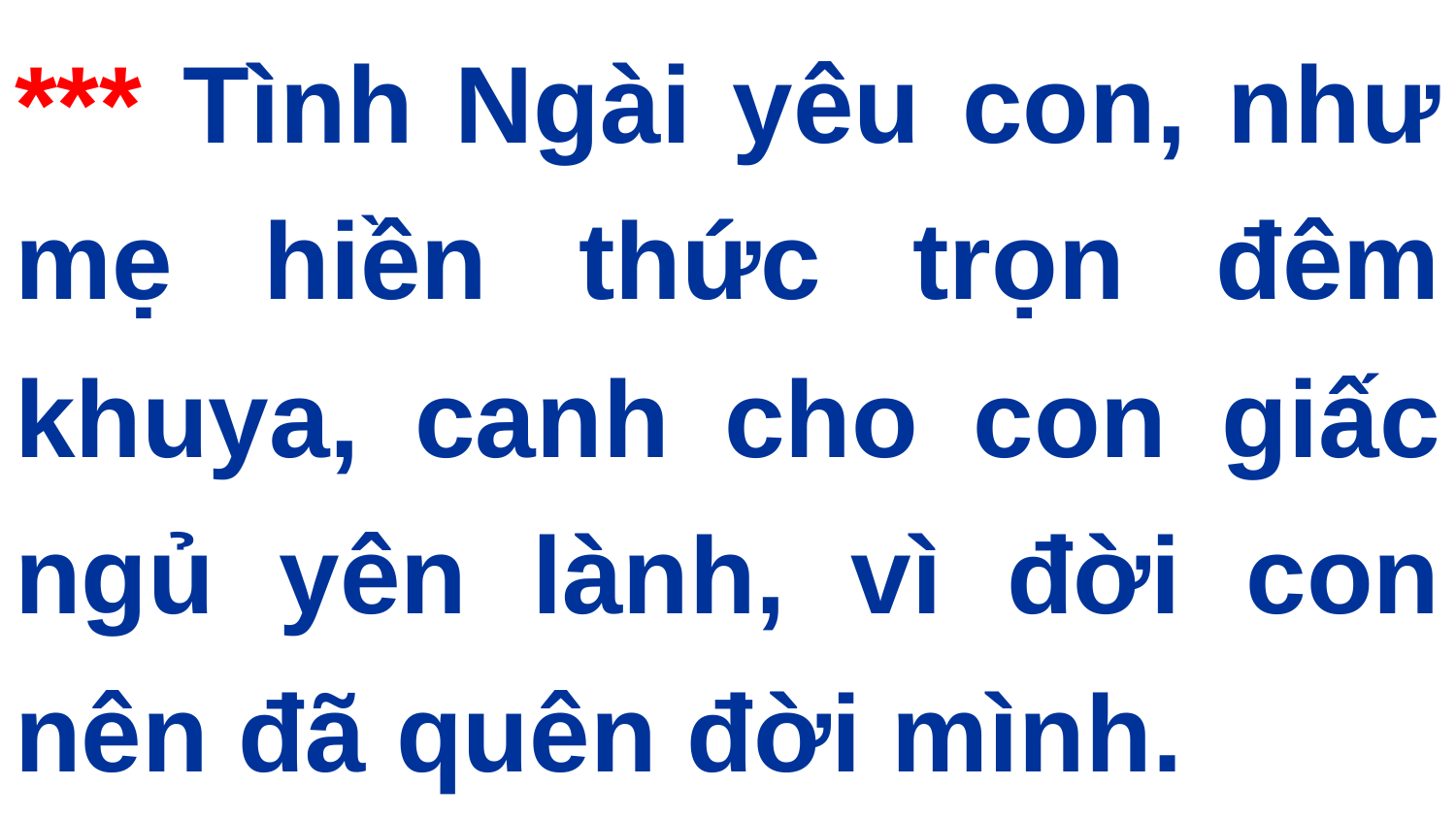

*** Tình Ngài yêu con, như mẹ hiền thức trọn đêm khuya, canh cho con giấc ngủ yên lành, vì đời con nên đã quên đời mình.